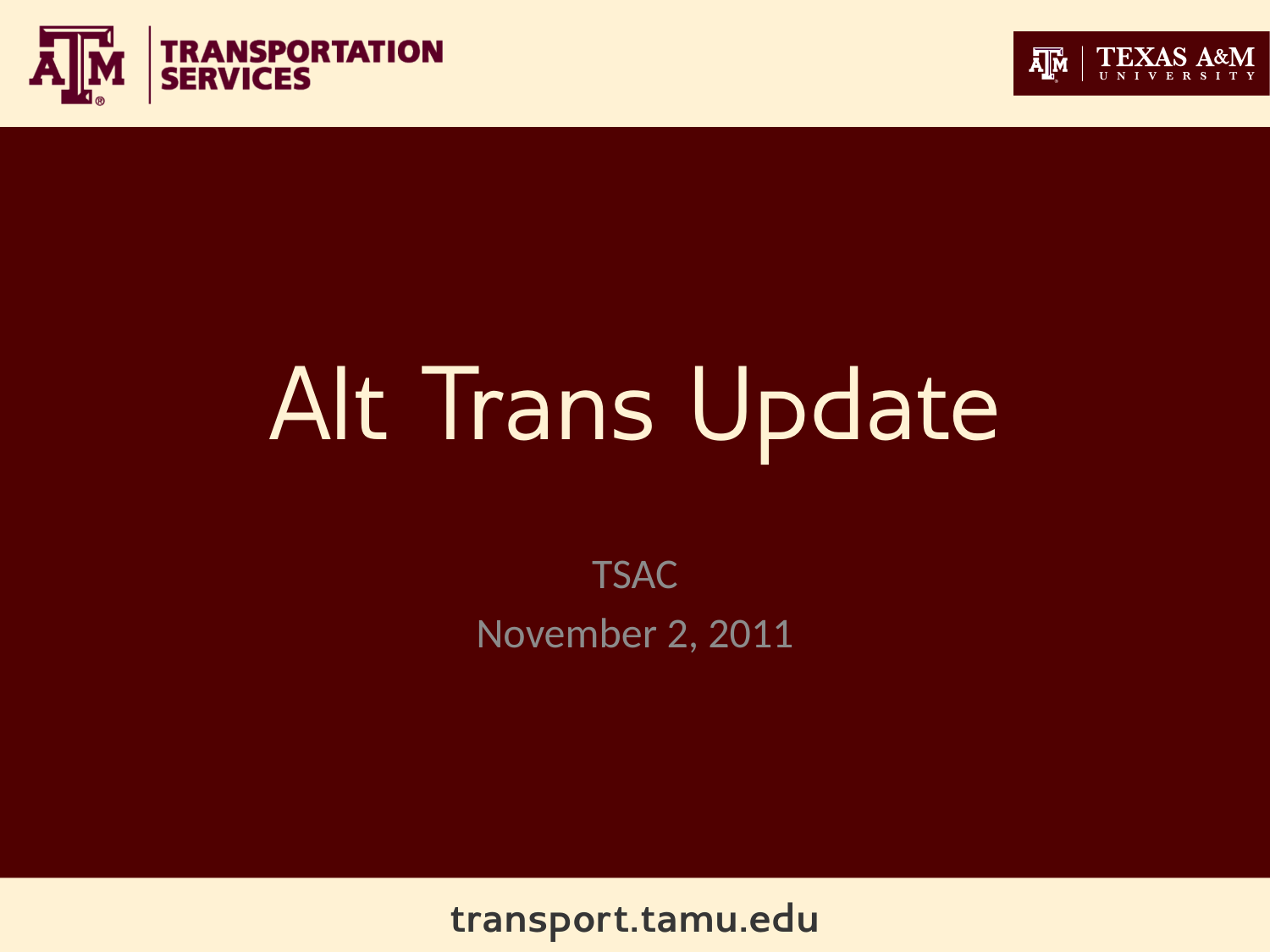

# Alt Trans Update
TSAC
November 2, 2011